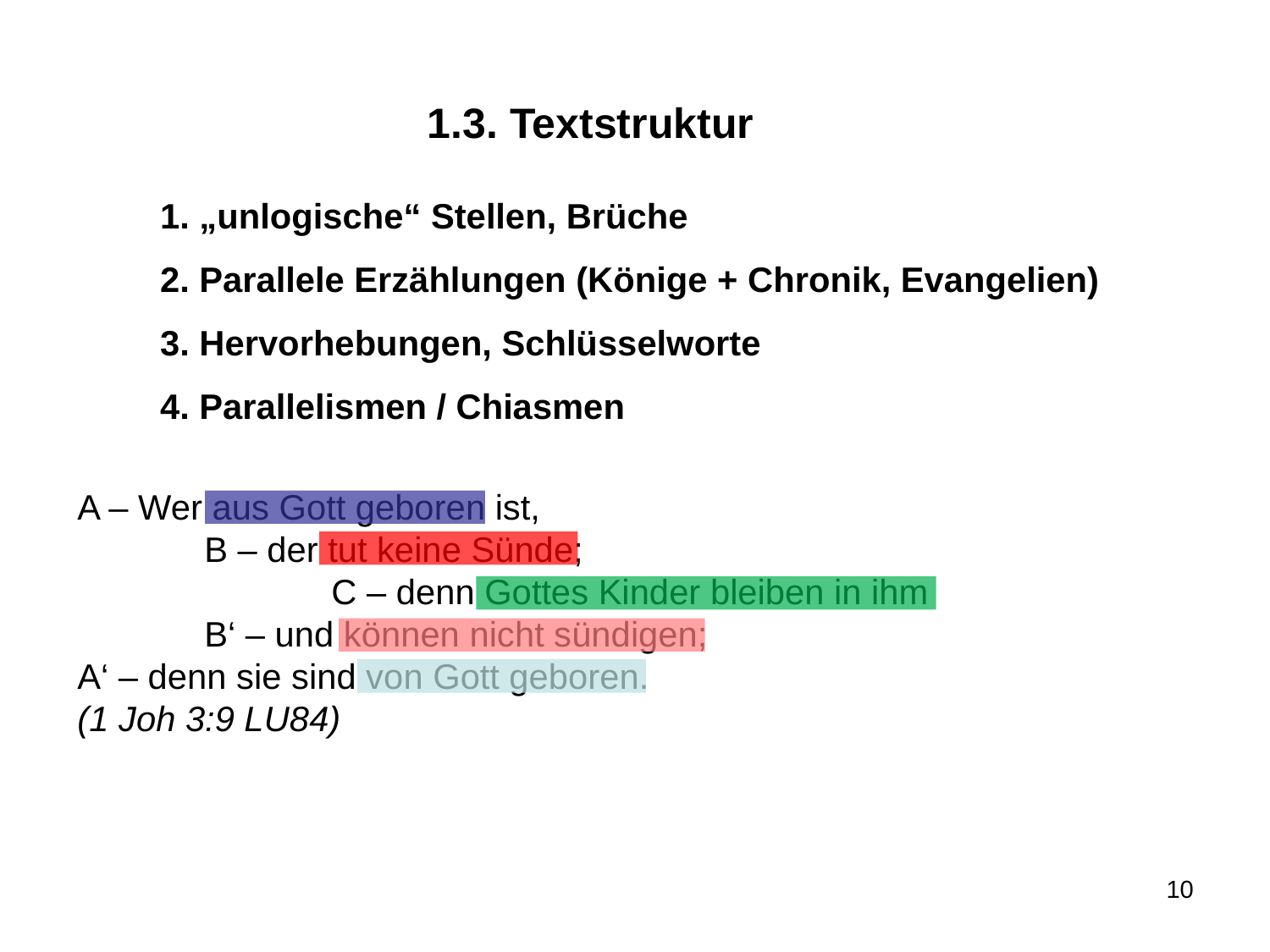

1.3. Textstruktur
1. „unlogische“ Stellen, Brüche
2. Parallele Erzählungen (Könige + Chronik, Evangelien)
3. Hervorhebungen, Schlüsselworte
4. Parallelismen / Chiasmen
A – Wer aus Gott geboren ist,
	B – der tut keine Sünde;
		C – denn Gottes Kinder bleiben in ihm
	B‘ – und können nicht sündigen;
A‘ – denn sie sind von Gott geboren.
(1 Joh 3:9 LU84)

10